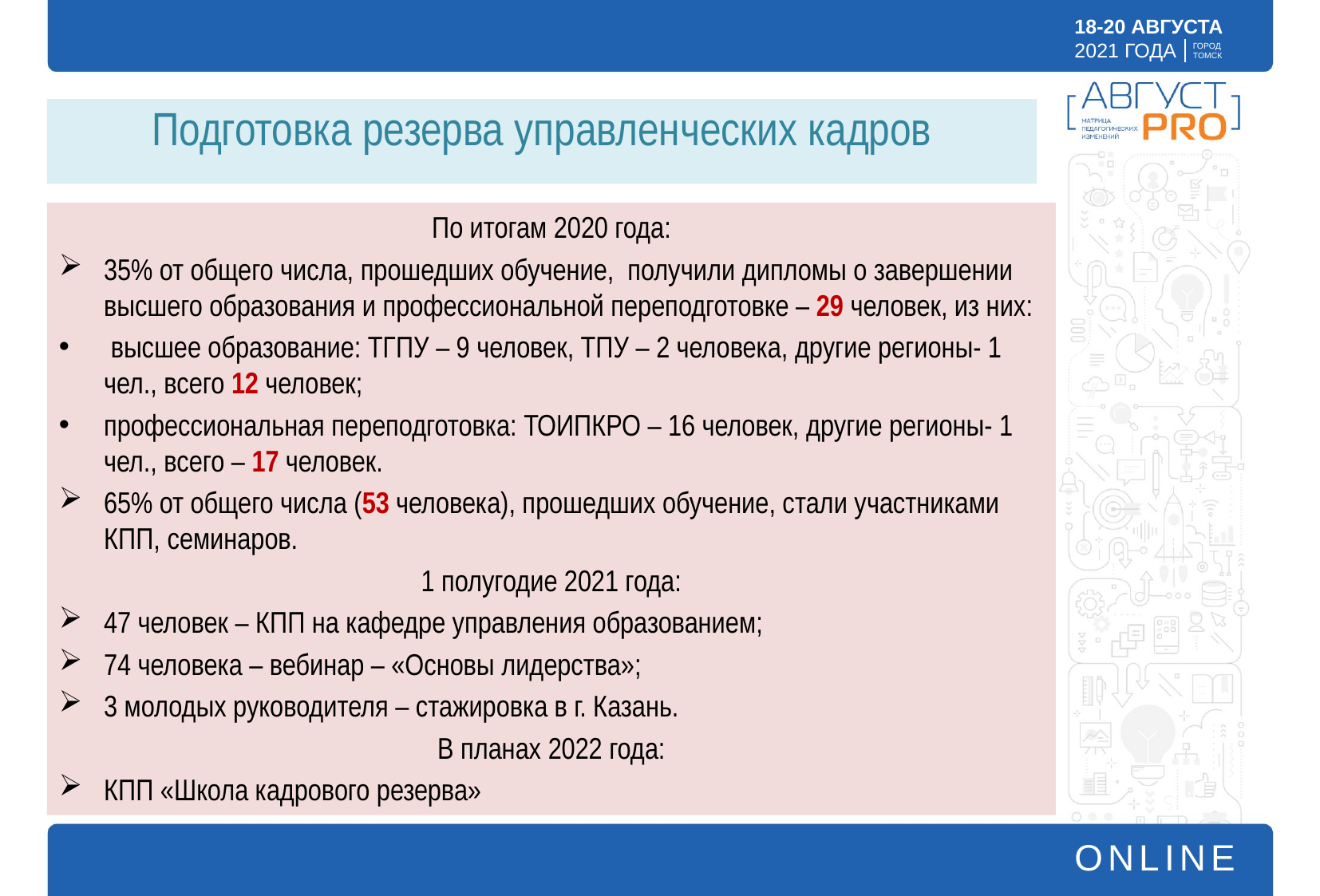

# Подготовка резерва управленческих кадров
По итогам 2020 года:
35% от общего числа, прошедших обучение,  получили дипломы о завершении высшего образования и профессиональной переподготовке – 29 человек, из них:
 высшее образование: ТГПУ – 9 человек, ТПУ – 2 человека, другие регионы- 1 чел., всего 12 человек;
профессиональная переподготовка: ТОИПКРО – 16 человек, другие регионы- 1 чел., всего – 17 человек.
65% от общего числа (53 человека), прошедших обучение, стали участниками КПП, семинаров.
1 полугодие 2021 года:
47 человек – КПП на кафедре управления образованием;
74 человека – вебинар – «Основы лидерства»;
3 молодых руководителя – стажировка в г. Казань.
В планах 2022 года:
КПП «Школа кадрового резерва»